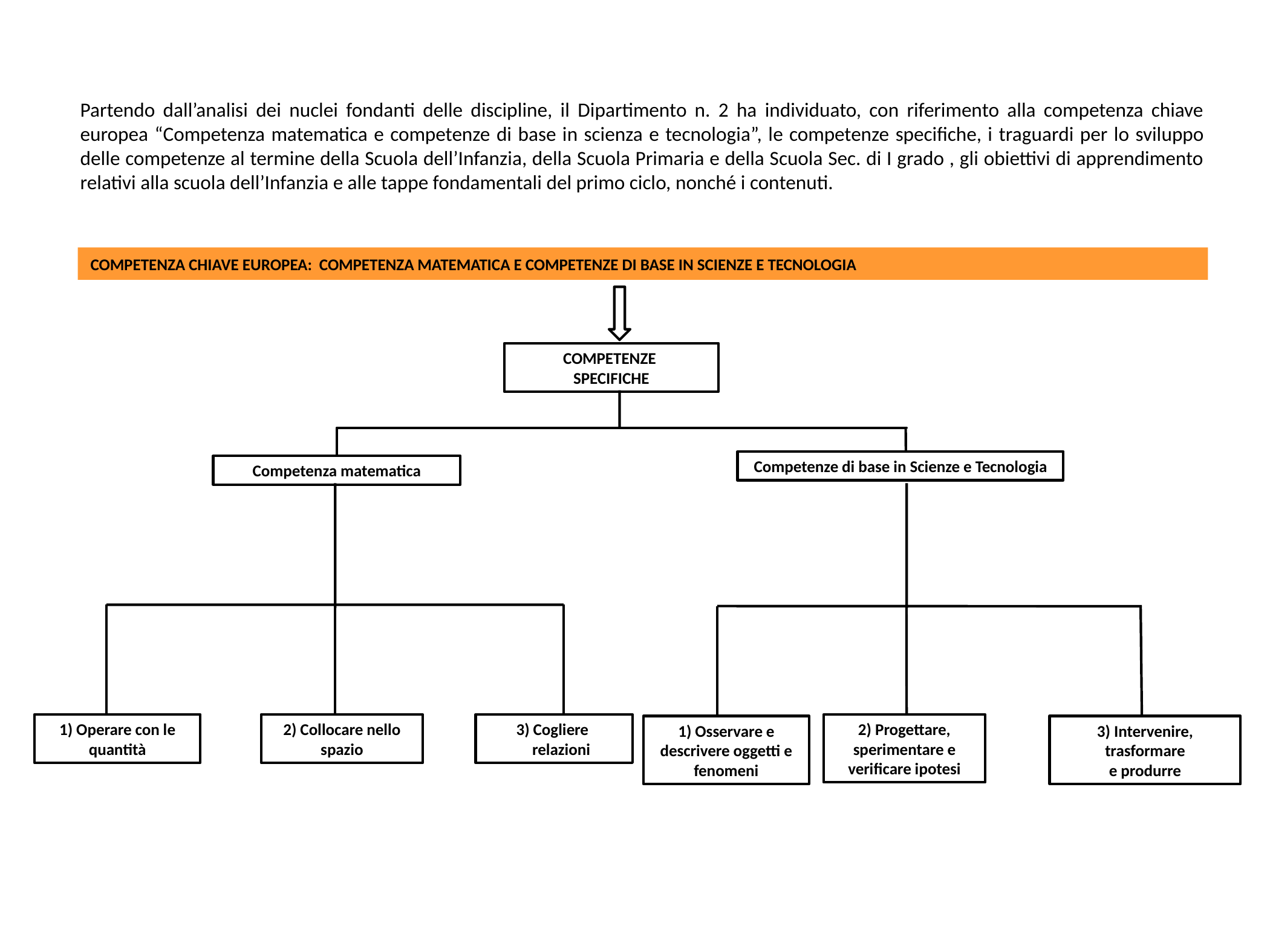

Partendo dall’analisi dei nuclei fondanti delle discipline, il Dipartimento n. 2 ha individuato, con riferimento alla competenza chiave europea “Competenza matematica e competenze di base in scienza e tecnologia”, le competenze specifiche, i traguardi per lo sviluppo delle competenze al termine della Scuola dell’Infanzia, della Scuola Primaria e della Scuola Sec. di I grado , gli obiettivi di apprendimento relativi alla scuola dell’Infanzia e alle tappe fondamentali del primo ciclo, nonché i contenuti.
COMPETENZA CHIAVE EUROPEA:  COMPETENZA MATEMATICA E COMPETENZE DI BASE IN SCIENZE E TECNOLOGIA

COMPETENZE
SPECIFICHE

Competenze di base in Scienze e Tecnologia
Competenza matematica

1) Operare con le quantità
2) Collocare nello spazio
3) Cogliere
    relazioni
2) Progettare, sperimentare e verificare ipotesi
1) Osservare e descrivere oggetti e fenomeni
3) Intervenire,
 trasformare
e produrre